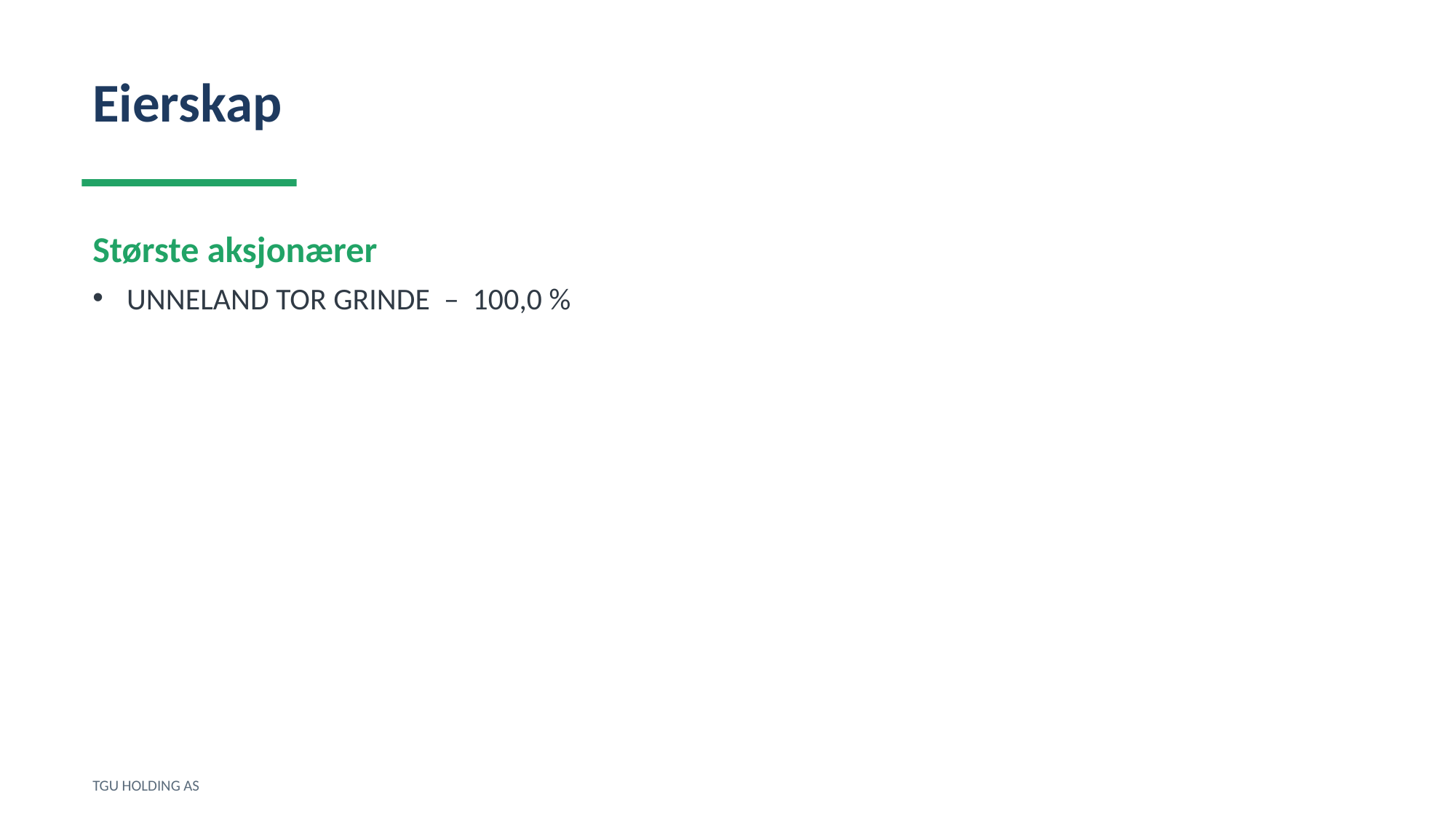

Eierskap

Største aksjonærer
UNNELAND TOR GRINDE  –  100,0 %
TGU HOLDING AS